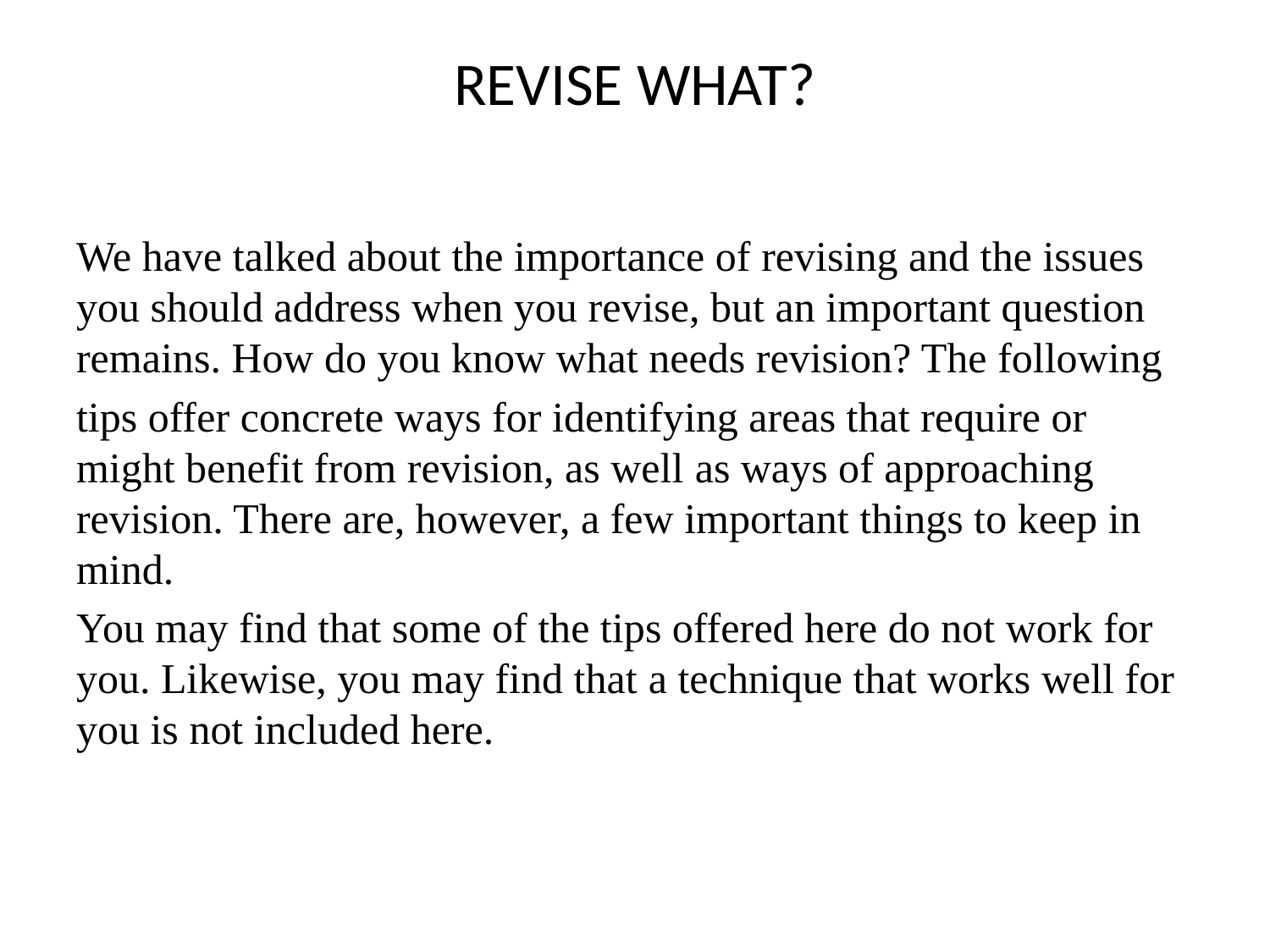

# REVISE WHAT?
We have talked about the importance of revising and the issues you should address when you revise, but an important question remains. How do you know what needs revision? The following
tips offer concrete ways for identifying areas that require or might benefit from revision, as well as ways of approaching revision. There are, however, a few important things to keep in mind.
You may find that some of the tips offered here do not work for you. Likewise, you may find that a technique that works well for you is not included here.